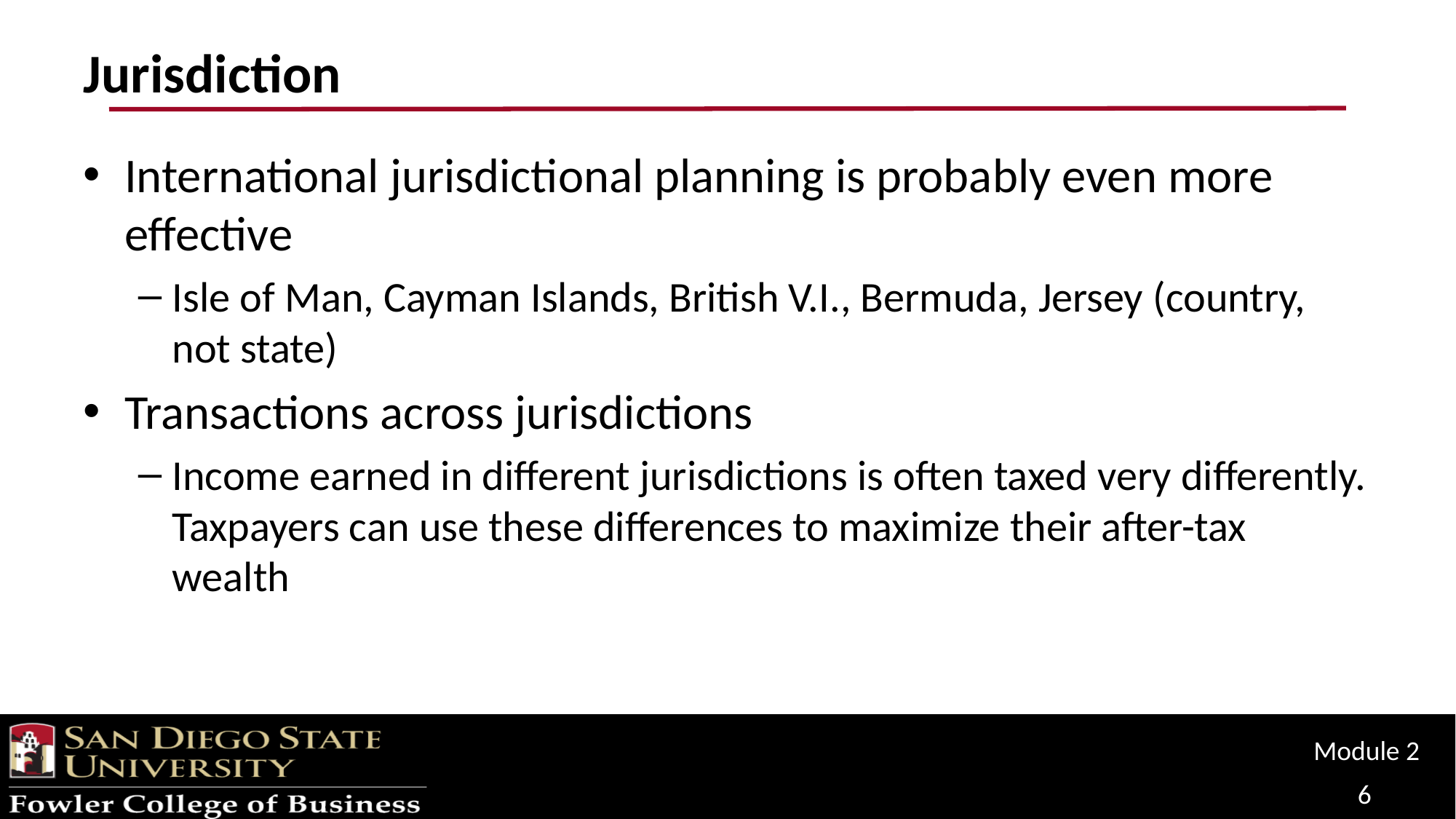

# Jurisdiction
International jurisdictional planning is probably even more effective
Isle of Man, Cayman Islands, British V.I., Bermuda, Jersey (country, not state)
Transactions across jurisdictions
Income earned in different jurisdictions is often taxed very differently. Taxpayers can use these differences to maximize their after-tax wealth

Module 2
6